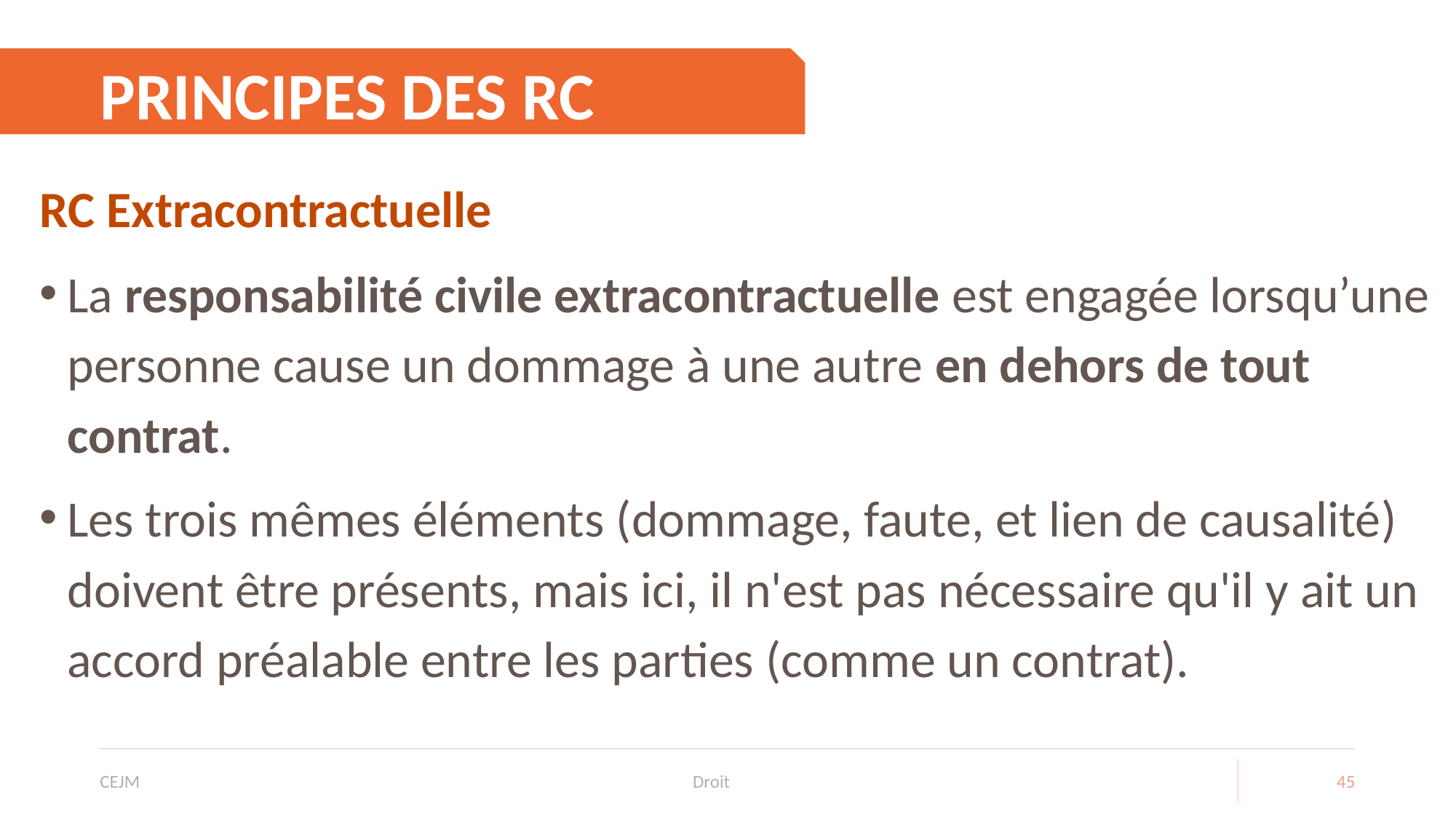

# PRINCIPES DES RC

RC Extracontractuelle
La responsabilité civile extracontractuelle est engagée lorsqu’une personne cause un dommage à une autre en dehors de tout contrat.
Les trois mêmes éléments (dommage, faute, et lien de causalité) doivent être présents, mais ici, il n'est pas nécessaire qu'il y ait un accord préalable entre les parties (comme un contrat).

CEJM
Droit
45